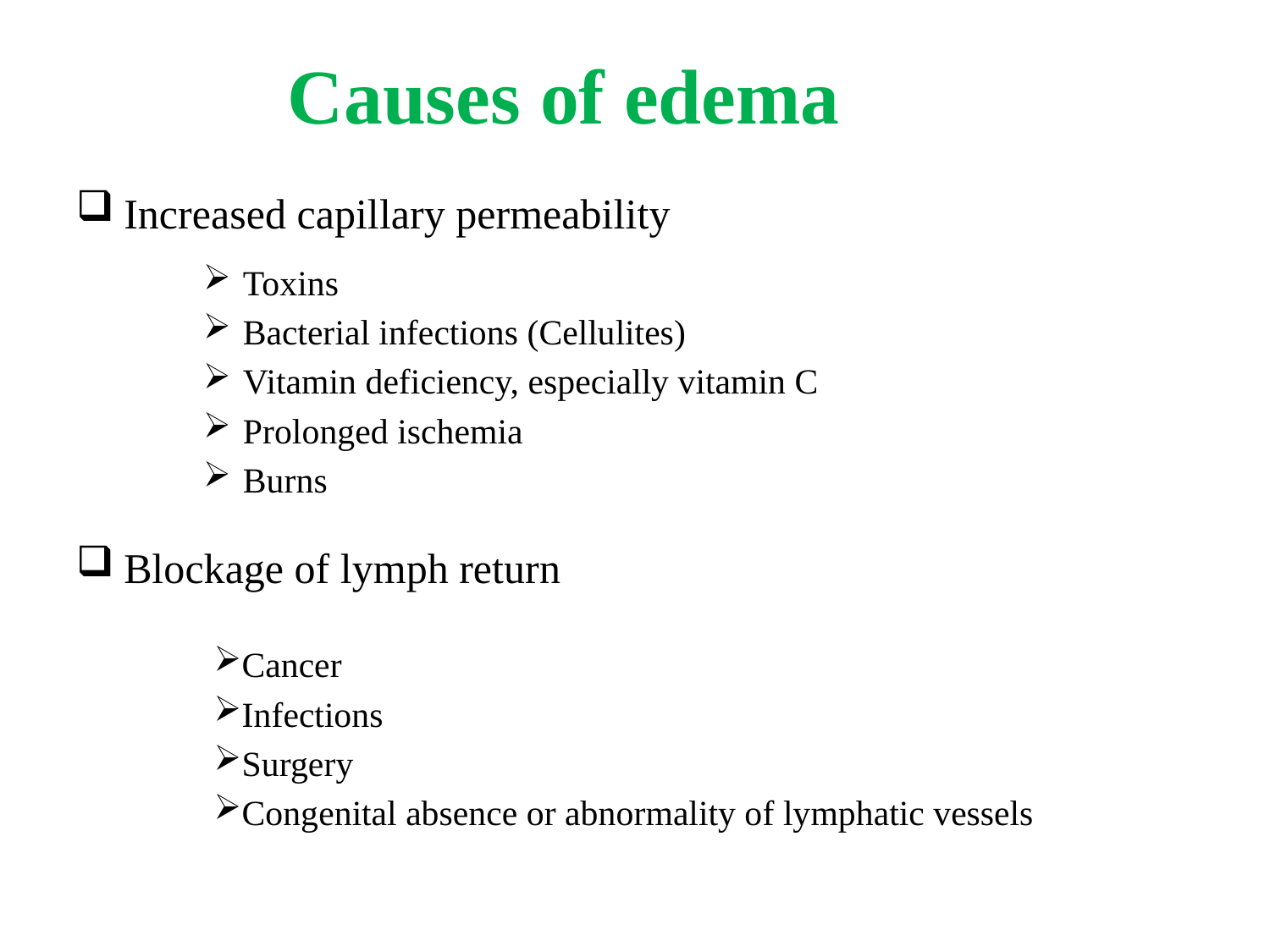

# Causes of edema
Increased capillary permeability

Blockage of lymph return

Toxins
Bacterial infections (Cellulites)
Vitamin deficiency, especially vitamin C
Prolonged ischemia
Burns

Cancer
Infections
Surgery
Congenital absence or abnormality of lymphatic vessels